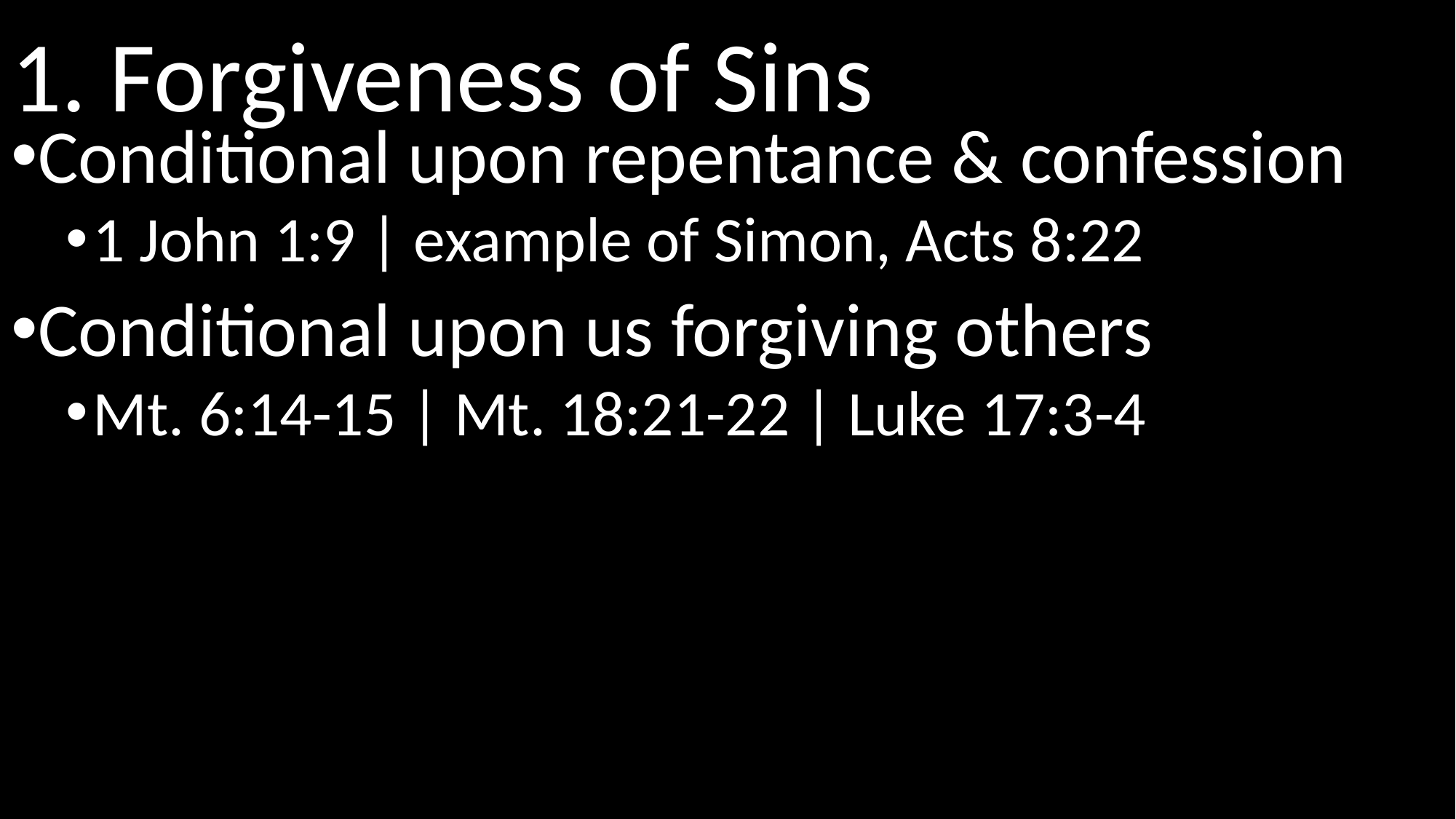

# 1. Forgiveness of Sins
Conditional upon repentance & confession
1 John 1:9 | example of Simon, Acts 8:22
Conditional upon us forgiving others
Mt. 6:14-15 | Mt. 18:21-22 | Luke 17:3-4